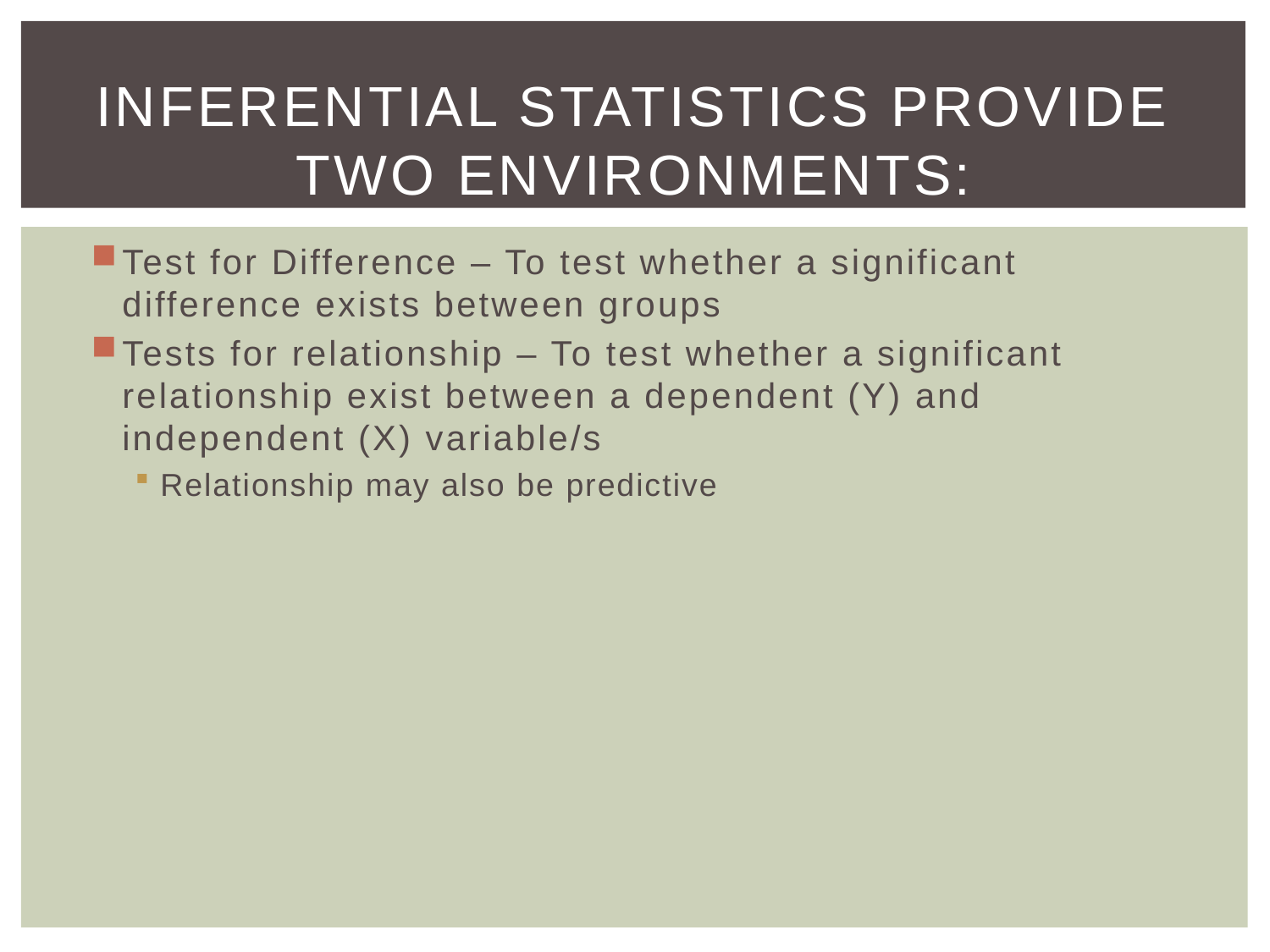

# Inferential Statistics Provide Two Environments:
Test for Difference – To test whether a significant difference exists between groups
Tests for relationship – To test whether a significant relationship exist between a dependent (Y) and independent (X) variable/s
Relationship may also be predictive